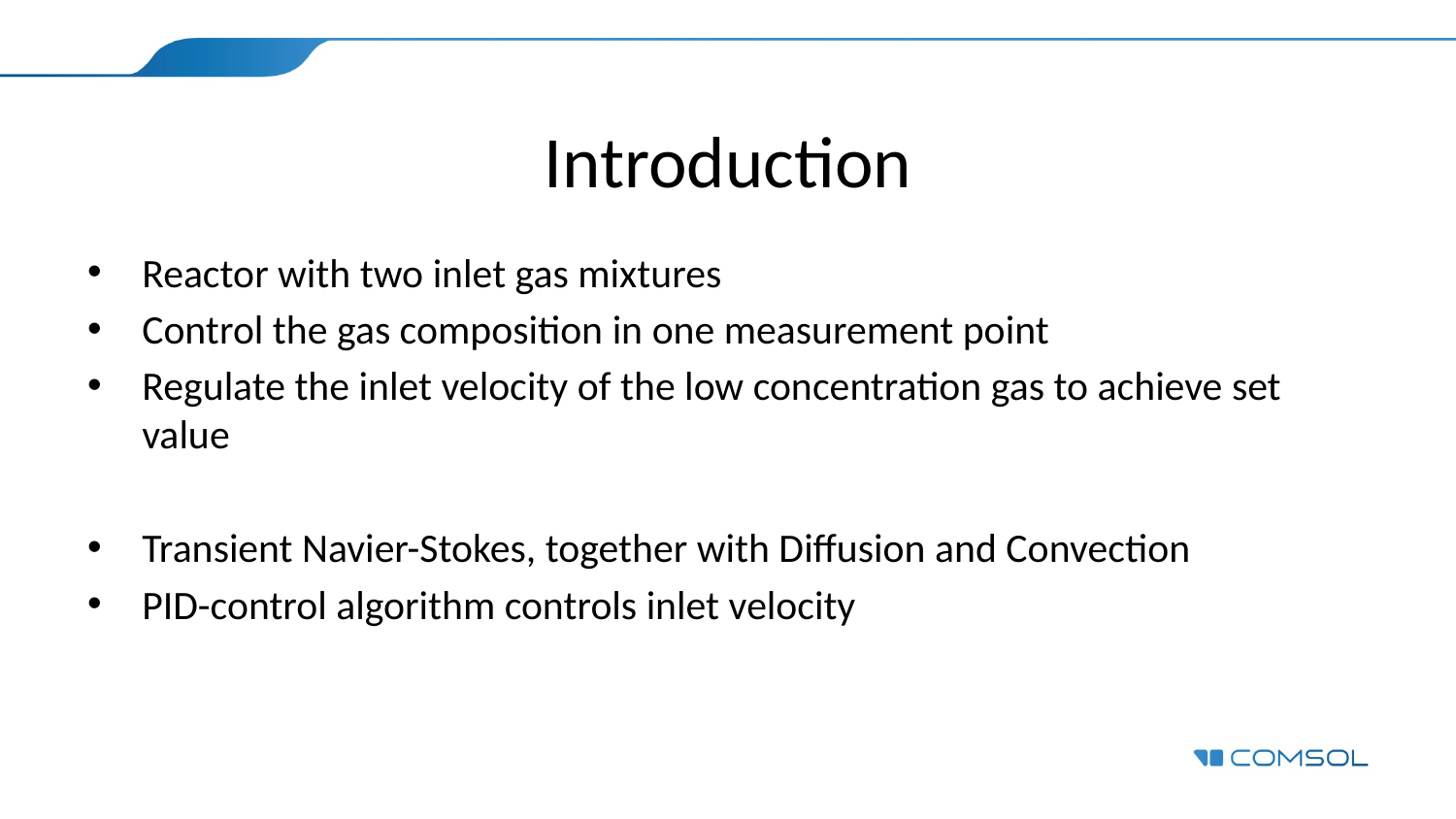

# Introduction
Reactor with two inlet gas mixtures
Control the gas composition in one measurement point
Regulate the inlet velocity of the low concentration gas to achieve set value

Transient Navier-Stokes, together with Diffusion and Convection
PID-control algorithm controls inlet velocity